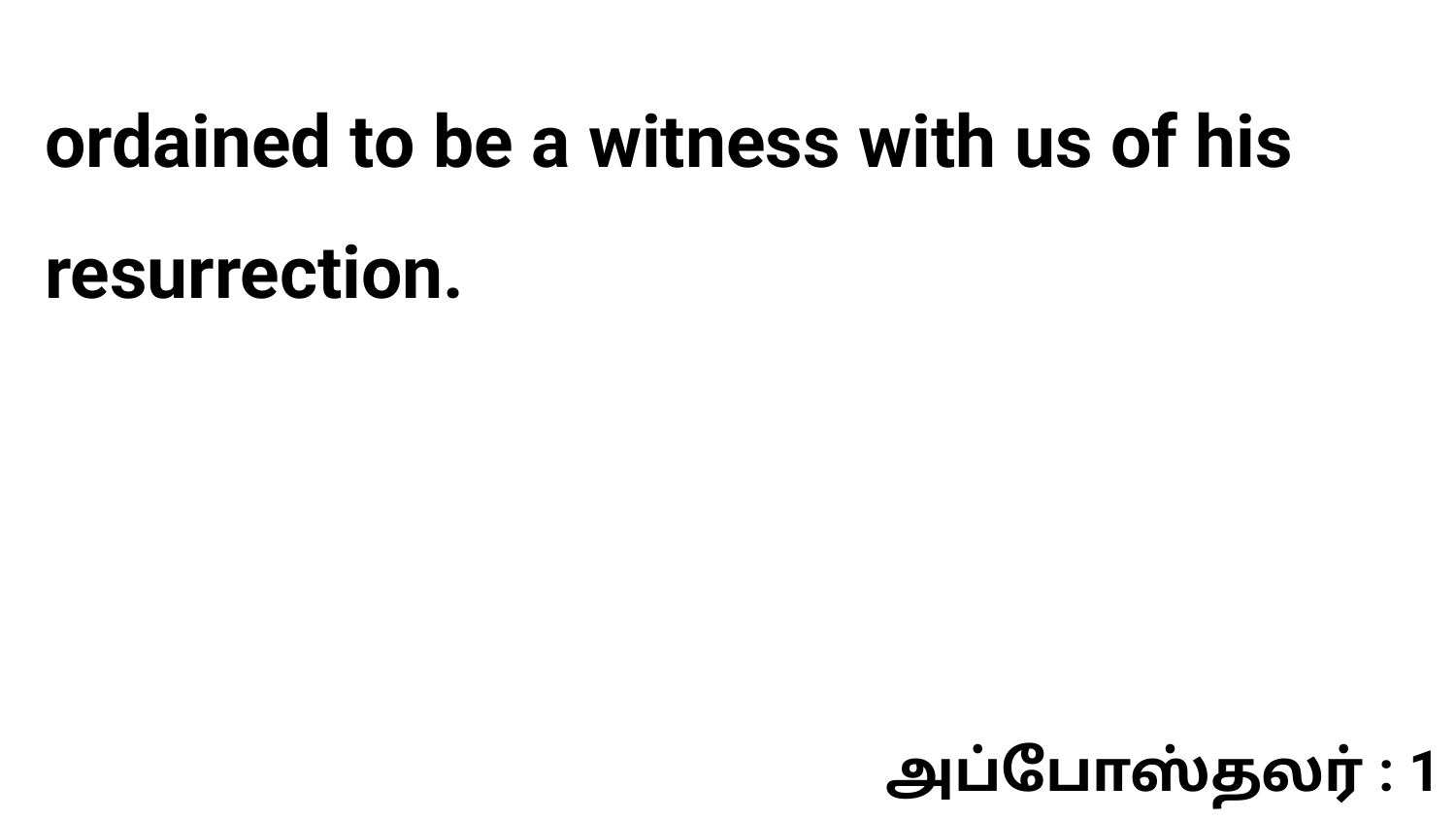

ordained to be a witness with us of his resurrection.
அப்போஸ்தலர் : 1